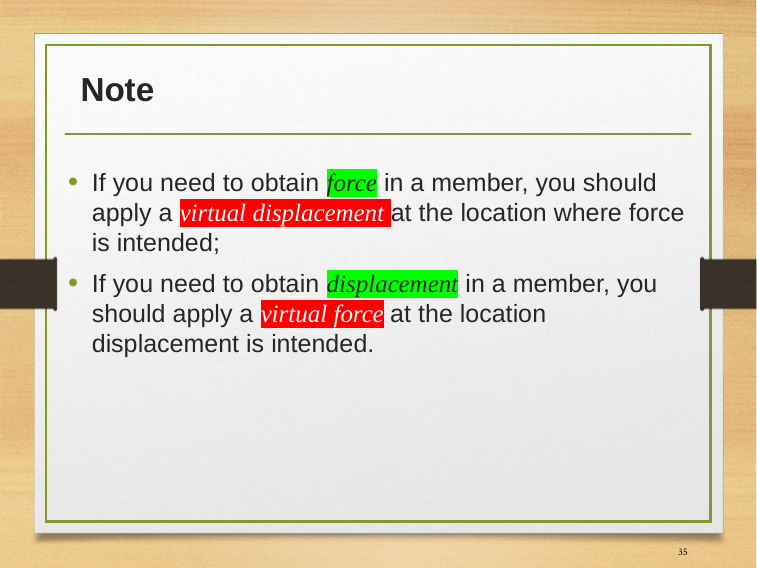

# Note
If you need to obtain force in a member, you should apply a virtual displacement at the location where force is intended;
If you need to obtain displacement in a member, you should apply a virtual force at the location displacement is intended.

35